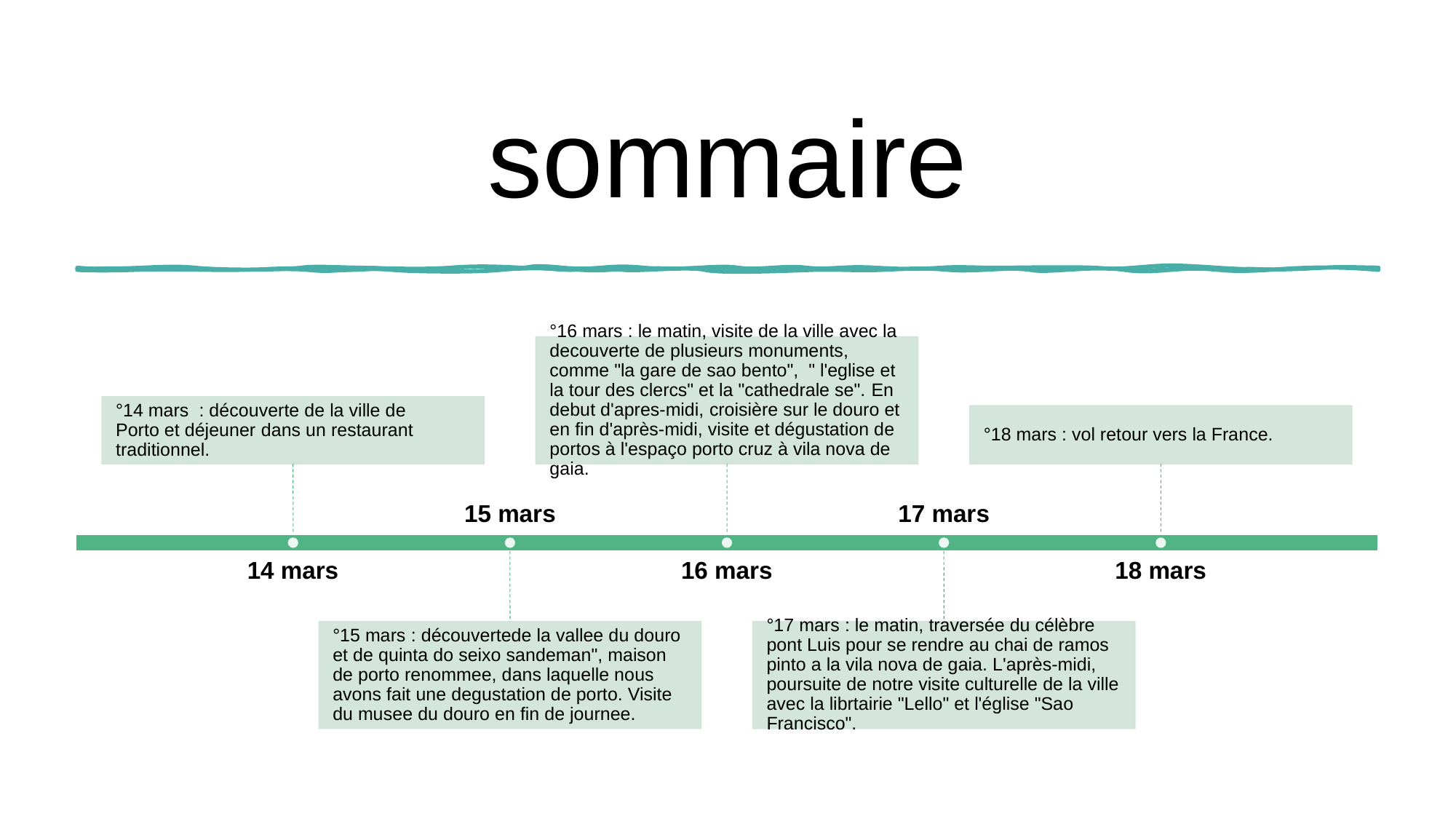

# sommaire

14 mars
°14 mars  : découverte de la ville de Porto et déjeuner dans un restaurant traditionnel.
15 mars
°15 mars : découvertede la vallee du douro et de quinta do seixo sandeman", maison de porto renommee, dans laquelle nous avons fait une degustation de porto. Visite du musee du douro en fin de journee.
16 mars
°16 mars : le matin, visite de la ville avec la decouverte de plusieurs monuments, comme "la gare de sao bento",  " l'eglise et la tour des clercs" et la "cathedrale se". En debut d'apres-midi, croisière sur le douro et en fin d'après-midi, visite et dégustation de portos à l'espaço porto cruz à vila nova de gaia.
17 mars
°17 mars : le matin, traversée du célèbre pont Luis pour se rendre au chai de ramos pinto a la vila nova de gaia. L'après-midi, poursuite de notre visite culturelle de la ville avec la librtairie "Lello" et l'église "Sao Francisco".
18 mars
°18 mars : vol retour vers la France.